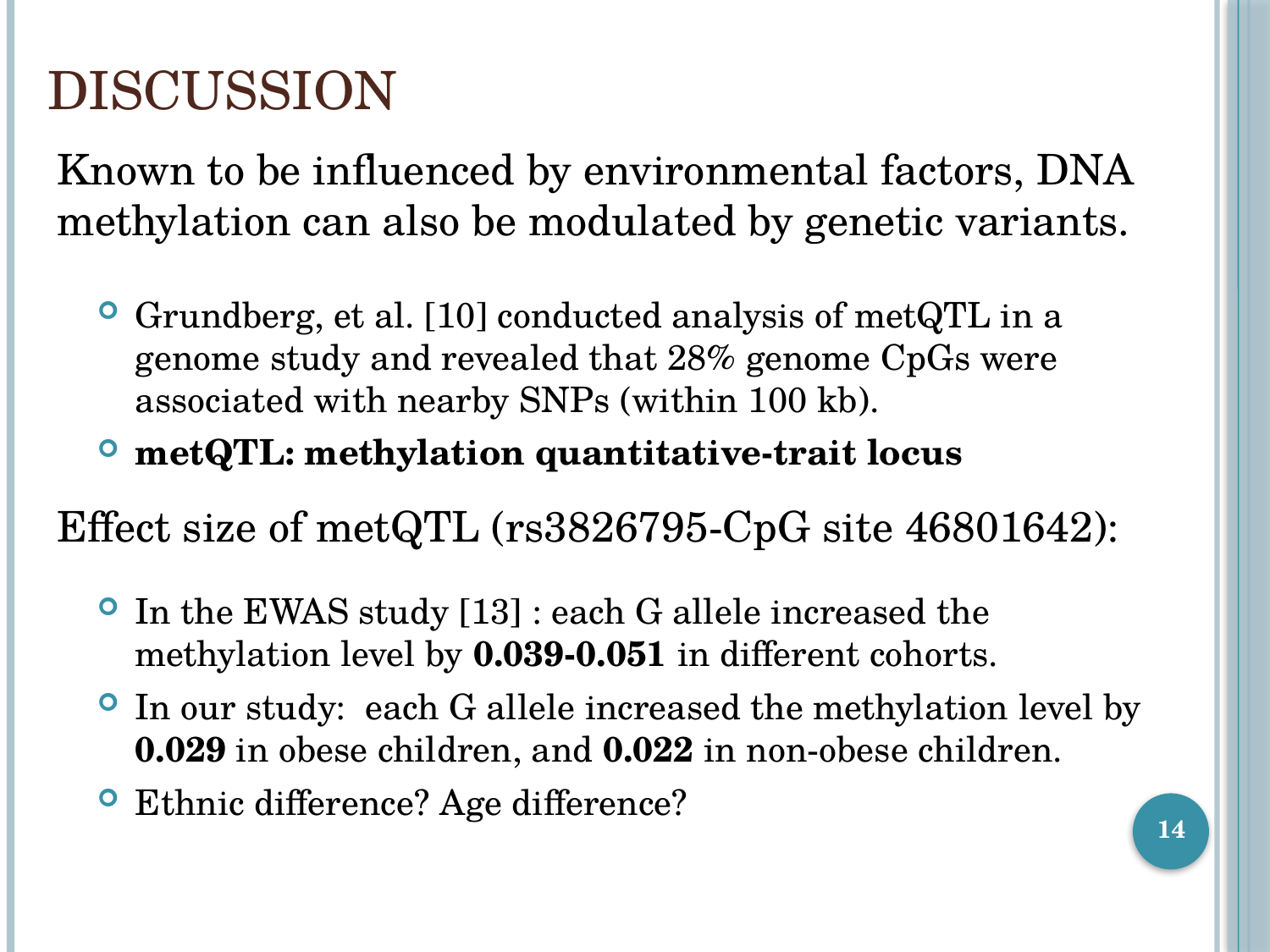

# Discussion
Known to be influenced by environmental factors, DNA methylation can also be modulated by genetic variants.

Effect size of metQTL (rs3826795-CpG site 46801642):

Grundberg, et al. [10] conducted analysis of metQTL in a genome study and revealed that 28% genome CpGs were associated with nearby SNPs (within 100 kb).
metQTL: methylation quantitative-trait locus

In the EWAS study [13] : each G allele increased the methylation level by 0.039-0.051 in different cohorts.
In our study:  each G allele increased the methylation level by 0.029 in obese children, and 0.022 in non-obese children.
Ethnic difference? Age difference?
14